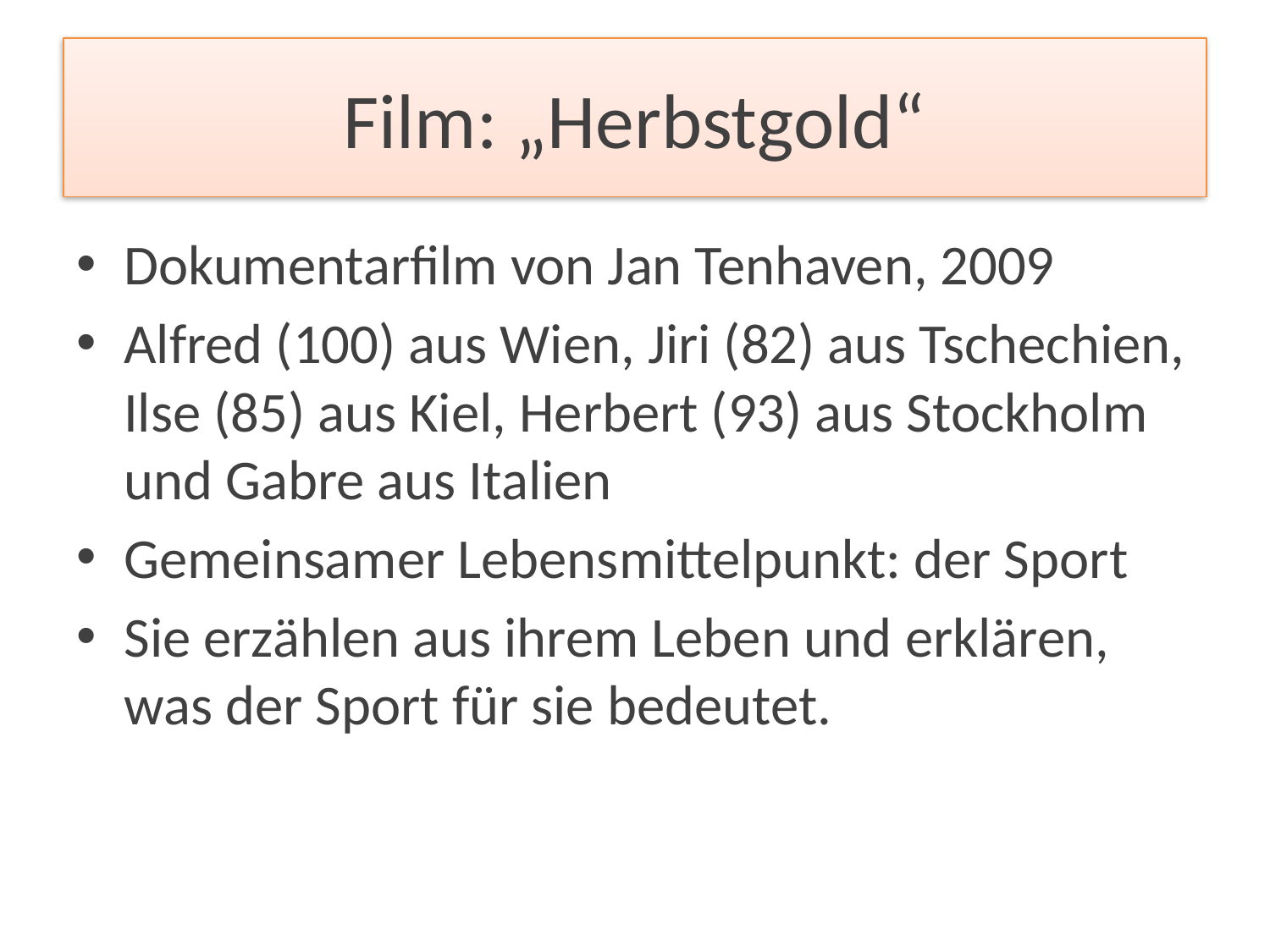

# Film: „Herbstgold“
Dokumentarfilm von Jan Tenhaven, 2009
Alfred (100) aus Wien, Jiri (82) aus Tschechien, Ilse (85) aus Kiel, Herbert (93) aus Stockholm und Gabre aus Italien
Gemeinsamer Lebensmittelpunkt: der Sport
Sie erzählen aus ihrem Leben und erklären, was der Sport für sie bedeutet.